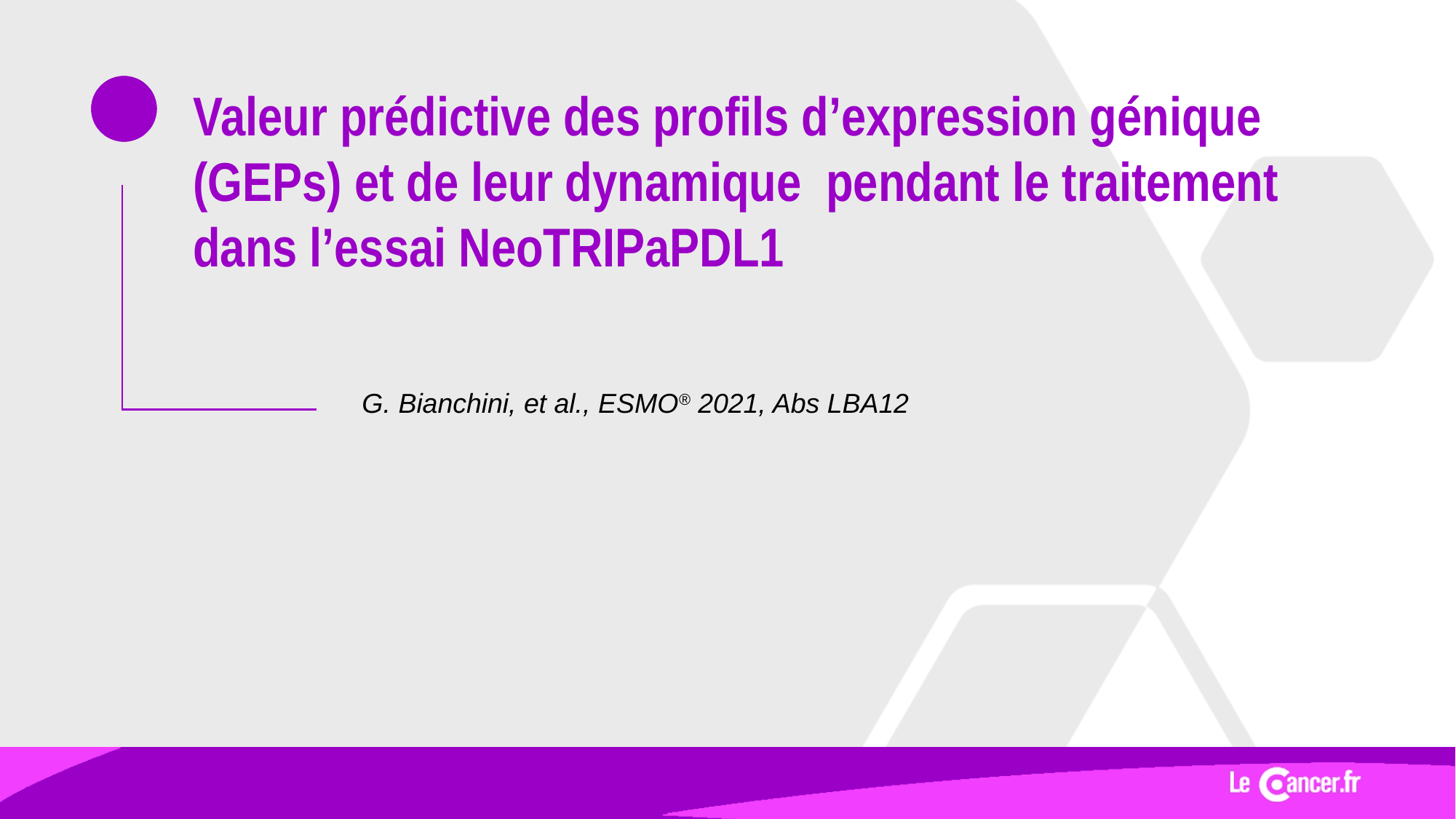

# Valeur prédictive des profils d’expression génique (GEPs) et de leur dynamique  pendant le traitement dans l’essai NeoTRIPaPDL1

G. Bianchini, et al., ESMO® 2021, Abs LBA12